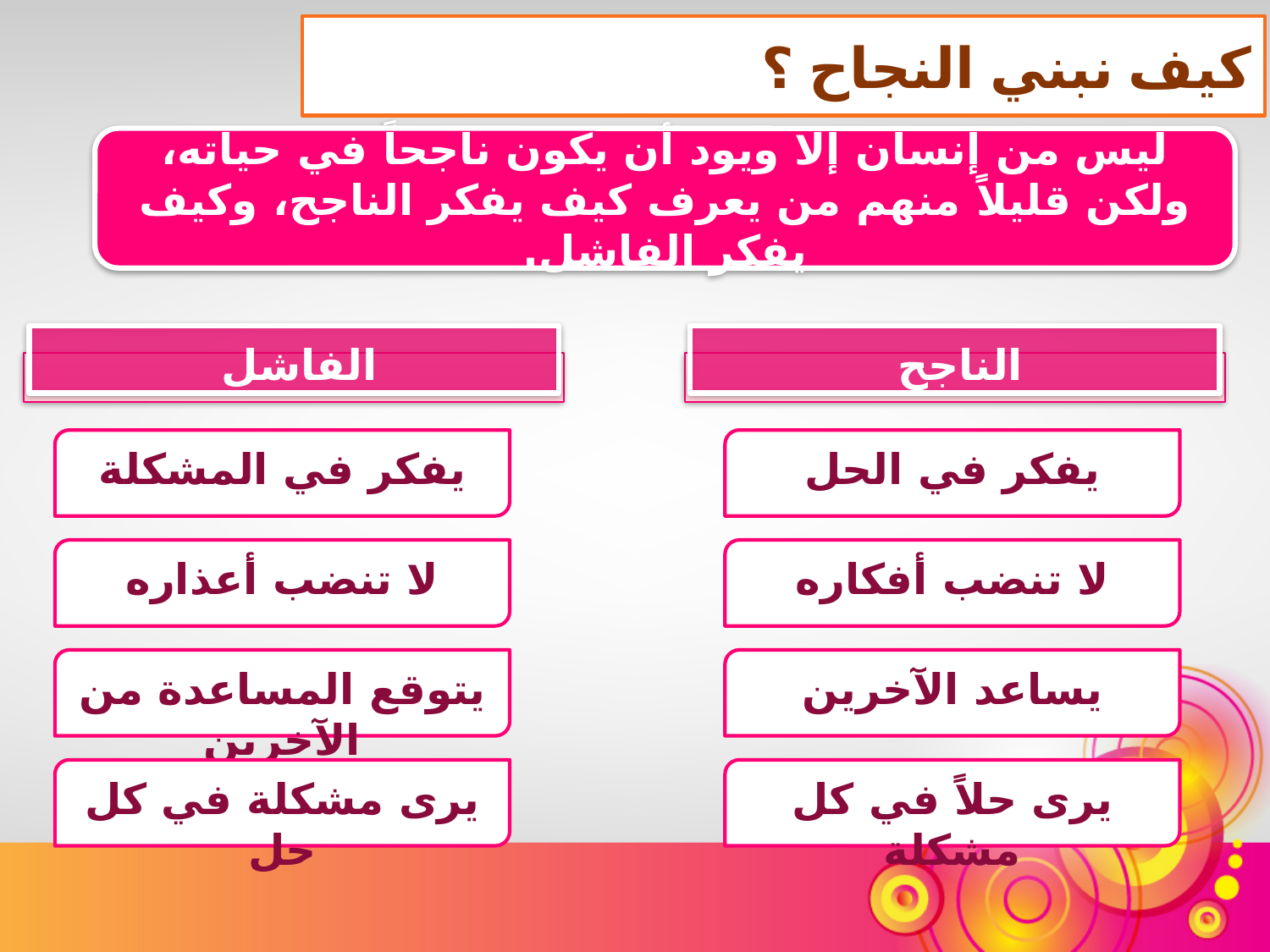

كيف نبني النجاح ؟
ليس من إنسان إلا ويود أن يكون ناجحاً في حياته، ولكن قليلاً منهم من يعرف كيف يفكر الناجح، وكيف يفكر الفاشل.

الفاشل

الناجح

يفكر في المشكلة
يفكر في الحل

لا تنضب أعذاره
لا تنضب أفكاره

يتوقع المساعدة من الآخرين
يساعد الآخرين

يرى مشكلة في كل حل
يرى حلاً في كل مشكلة